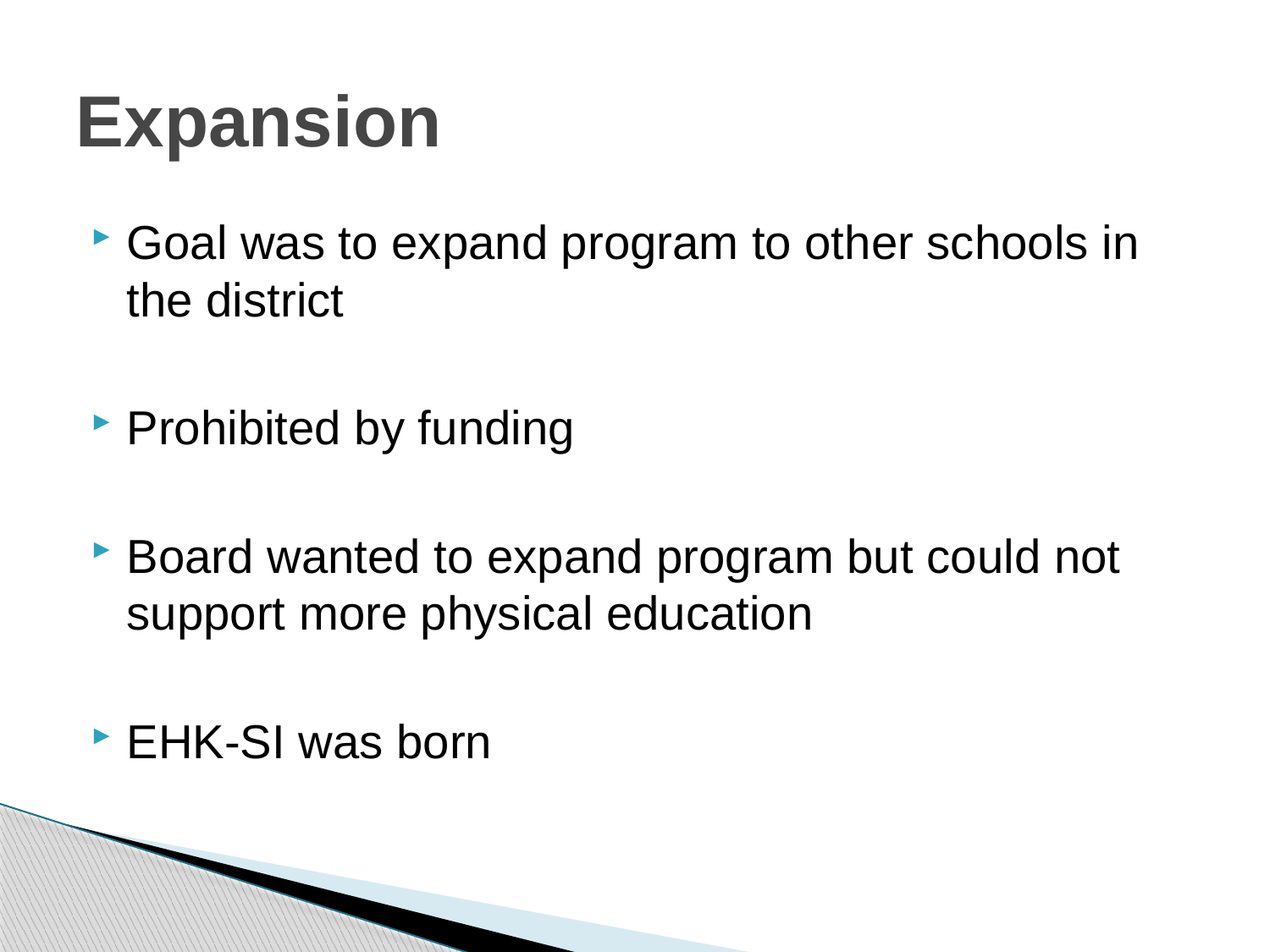

# Expansion
Goal was to expand program to other schools in the district

Prohibited by funding

Board wanted to expand program but could not support more physical education

EHK-SI was born